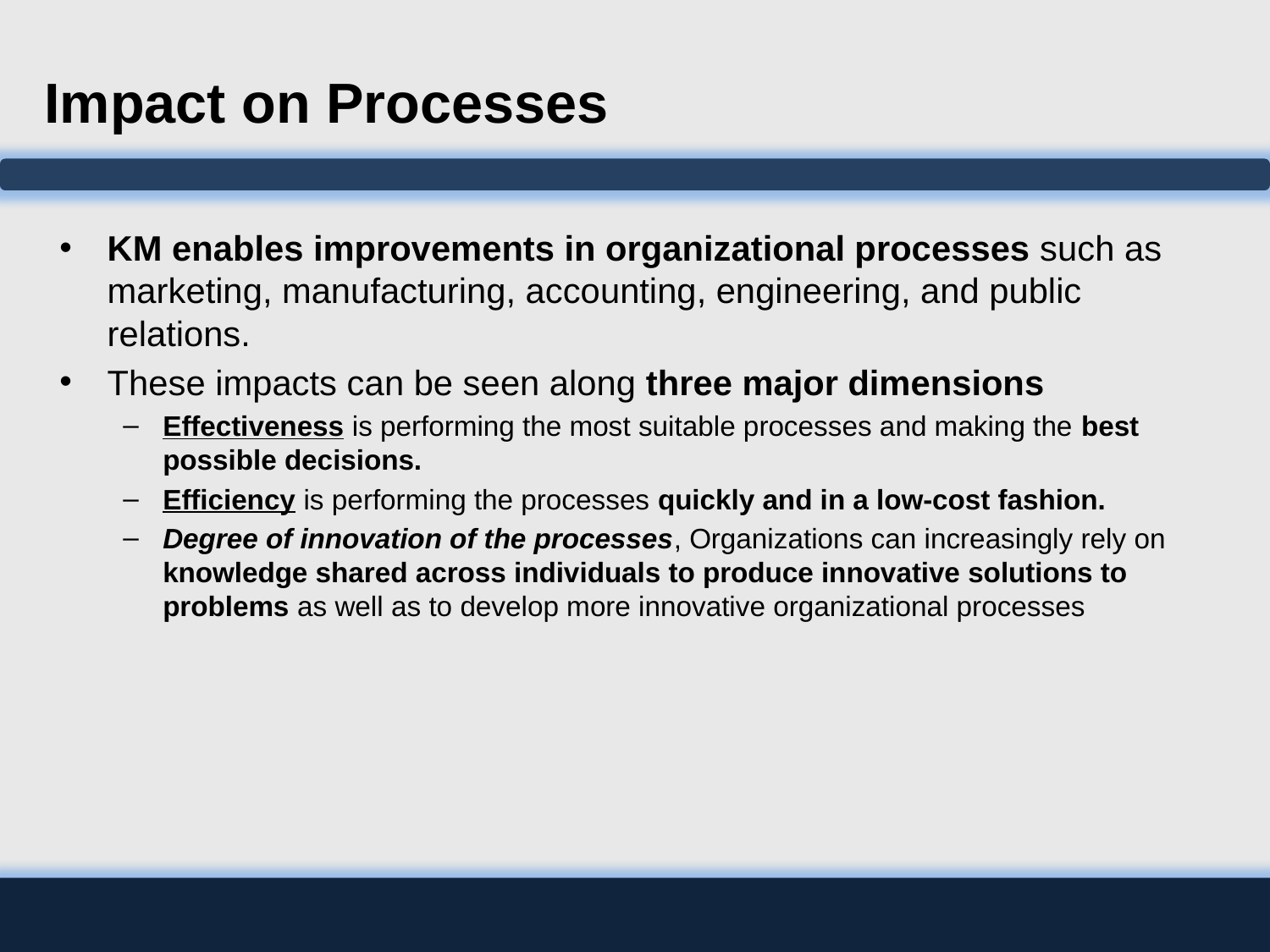

# Impact on Processes
KM enables improvements in organizational processes such as marketing, manufacturing, accounting, engineering, and public relations.
These impacts can be seen along three major dimensions
Effectiveness is performing the most suitable processes and making the best possible decisions.
Efficiency is performing the processes quickly and in a low-cost fashion.
Degree of innovation of the processes, Organizations can increasingly rely on knowledge shared across individuals to produce innovative solutions to problems as well as to develop more innovative organizational processes